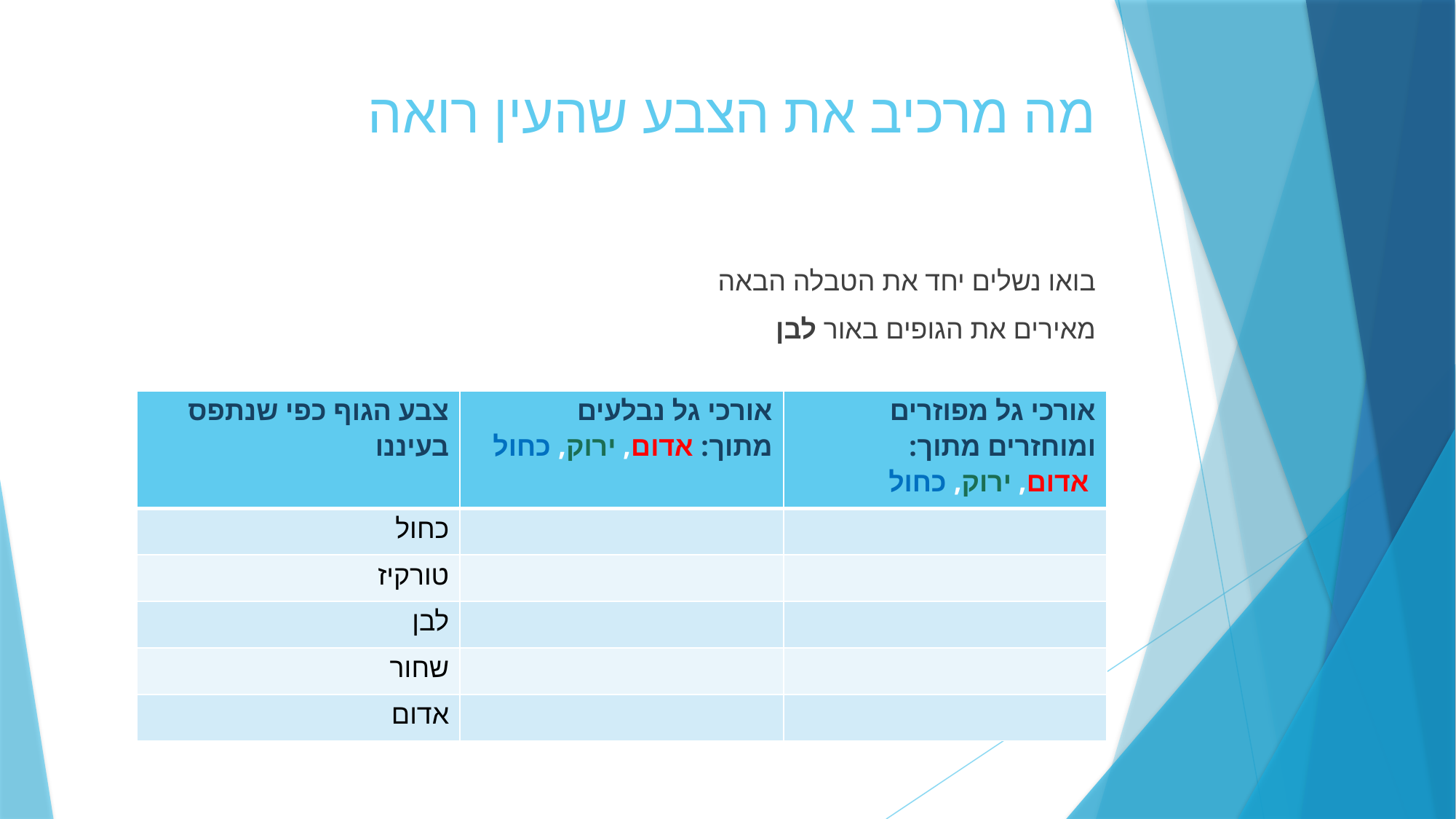

# מה מרכיב את הצבע שהעין רואה
בואו נשלים יחד את הטבלה הבאה
מאירים את הגופים באור לבן
| צבע הגוף כפי שנתפס בעיננו | אורכי גל נבלעים מתוך: אדום, ירוק, כחול | אורכי גל מפוזרים ומוחזרים מתוך: אדום, ירוק, כחול |
| --- | --- | --- |
| כחול |  |  |
| טורקיז |  |  |
| לבן |  |  |
| שחור |  |  |
| אדום |  |  |